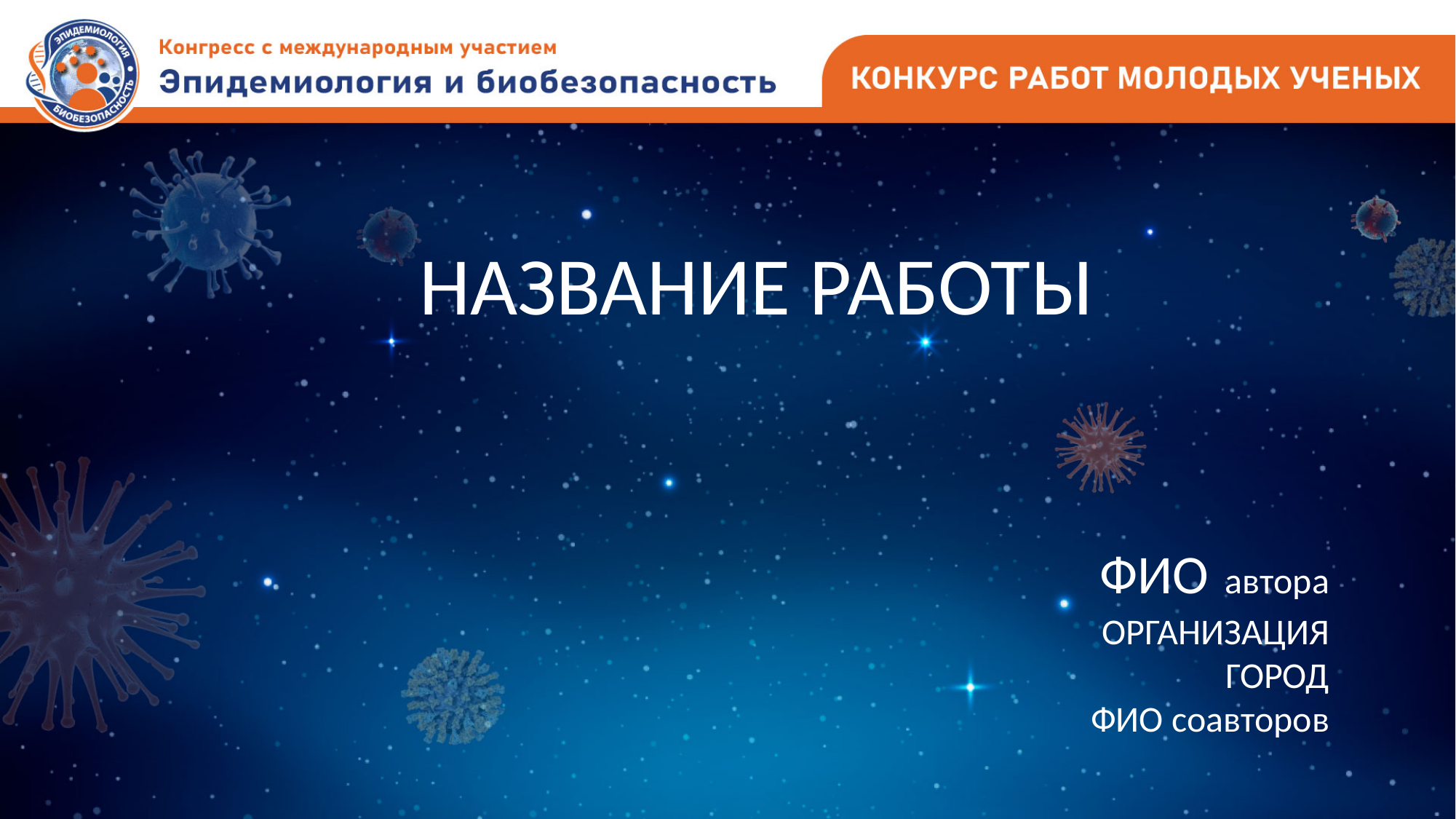

НАЗВАНИЕ РАБОТЫ
ФИО автора
ОРГАНИЗАЦИЯ
ГОРОД
ФИО соавторов